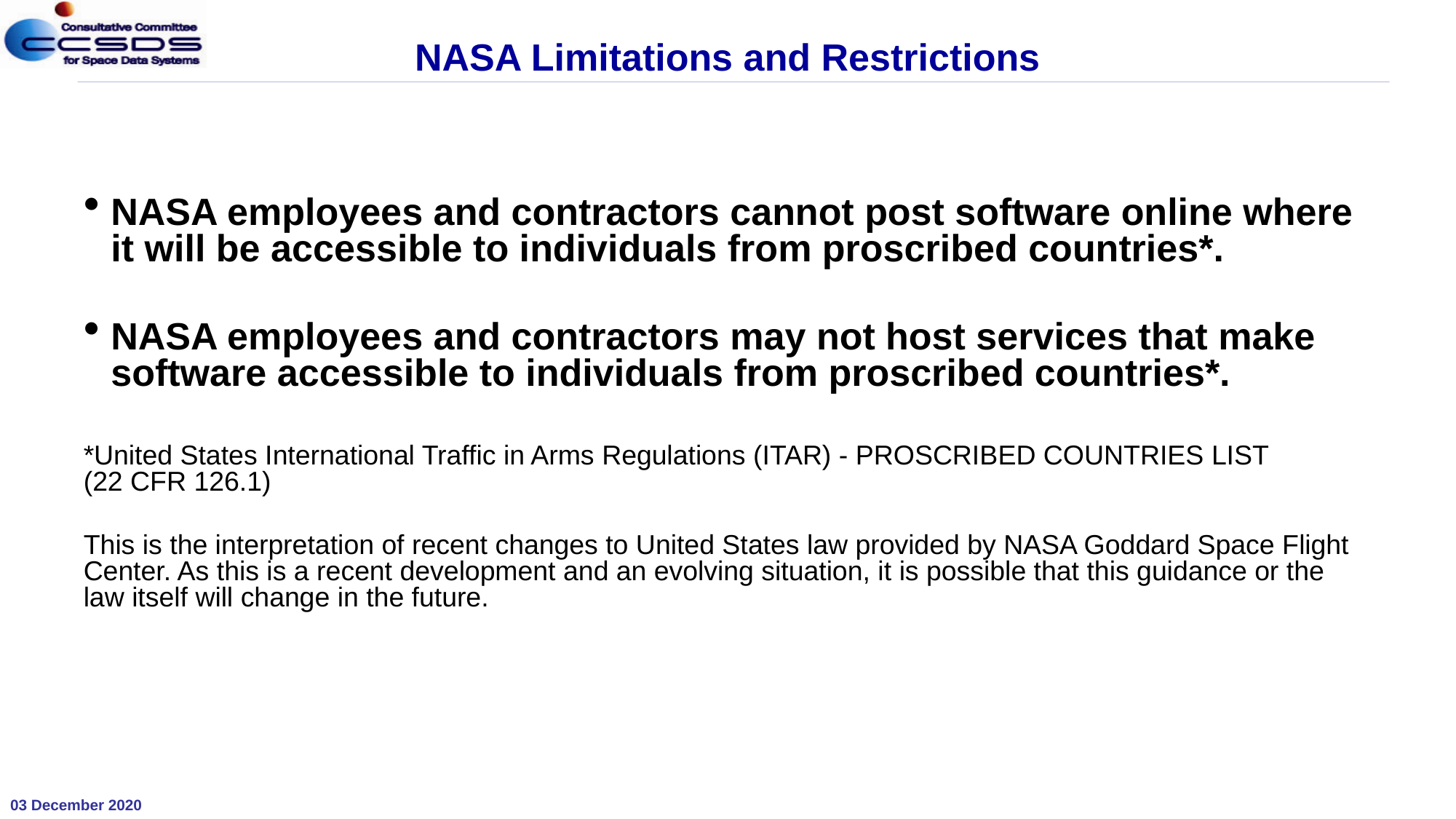

# NASA Limitations and Restrictions
NASA employees and contractors cannot post software online where it will be accessible to individuals from proscribed countries*.

NASA employees and contractors may not host services that make software accessible to individuals from proscribed countries*.

*United States International Traffic in Arms Regulations (ITAR) - PROSCRIBED COUNTRIES LIST
(22 CFR 126.1)

This is the interpretation of recent changes to United States law provided by NASA Goddard Space Flight Center. As this is a recent development and an evolving situation, it is possible that this guidance or the law itself will change in the future.